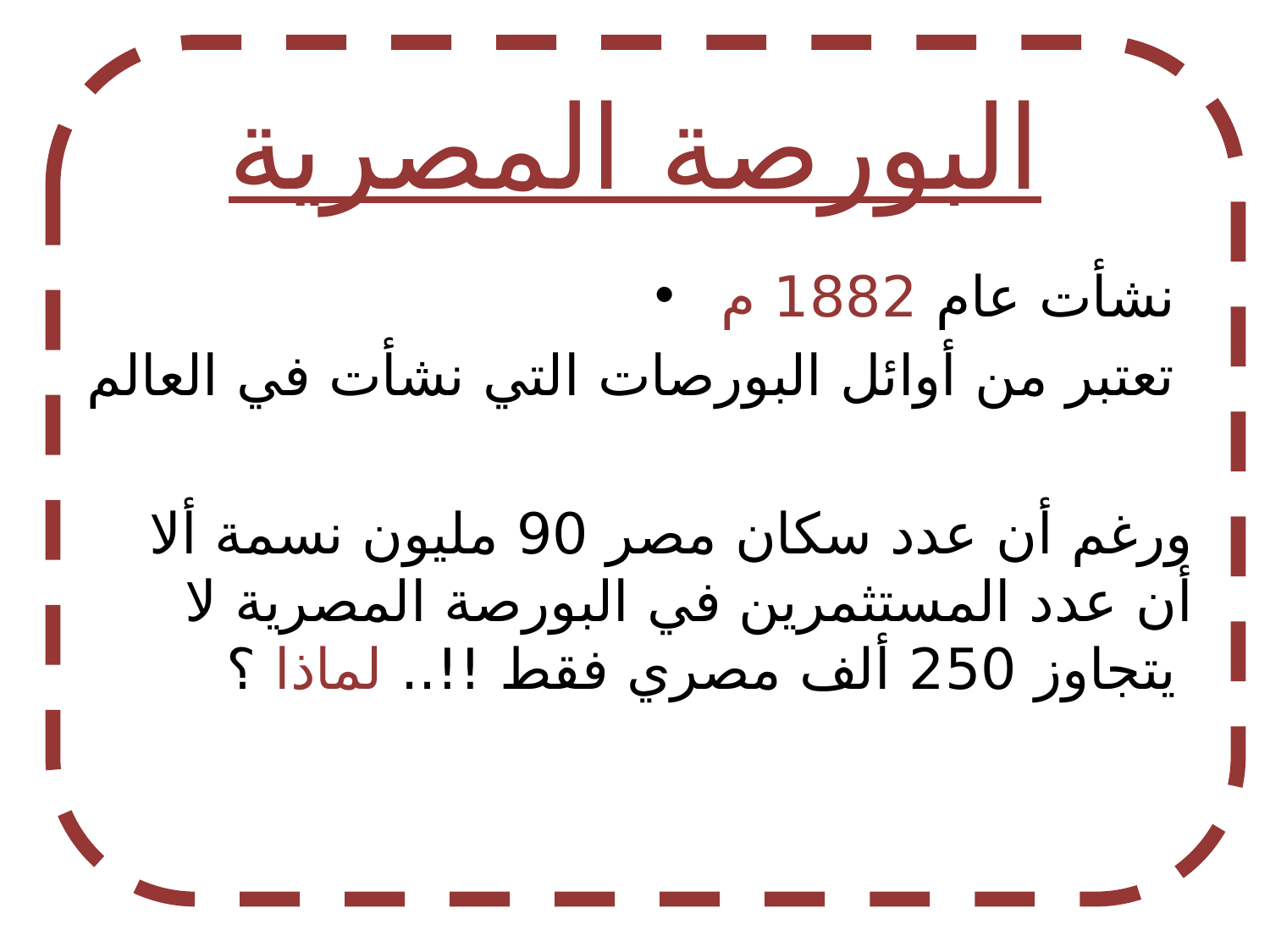

البورصة المصرية
 نشأت عام 1882 م
تعتبر من أوائل البورصات التي نشأت في العالم

ورغم أن عدد سكان مصر 90 مليون نسمة ألا أن عدد المستثمرين في البورصة المصرية لا يتجاوز 250 ألف مصري فقط !!.. لماذا ؟